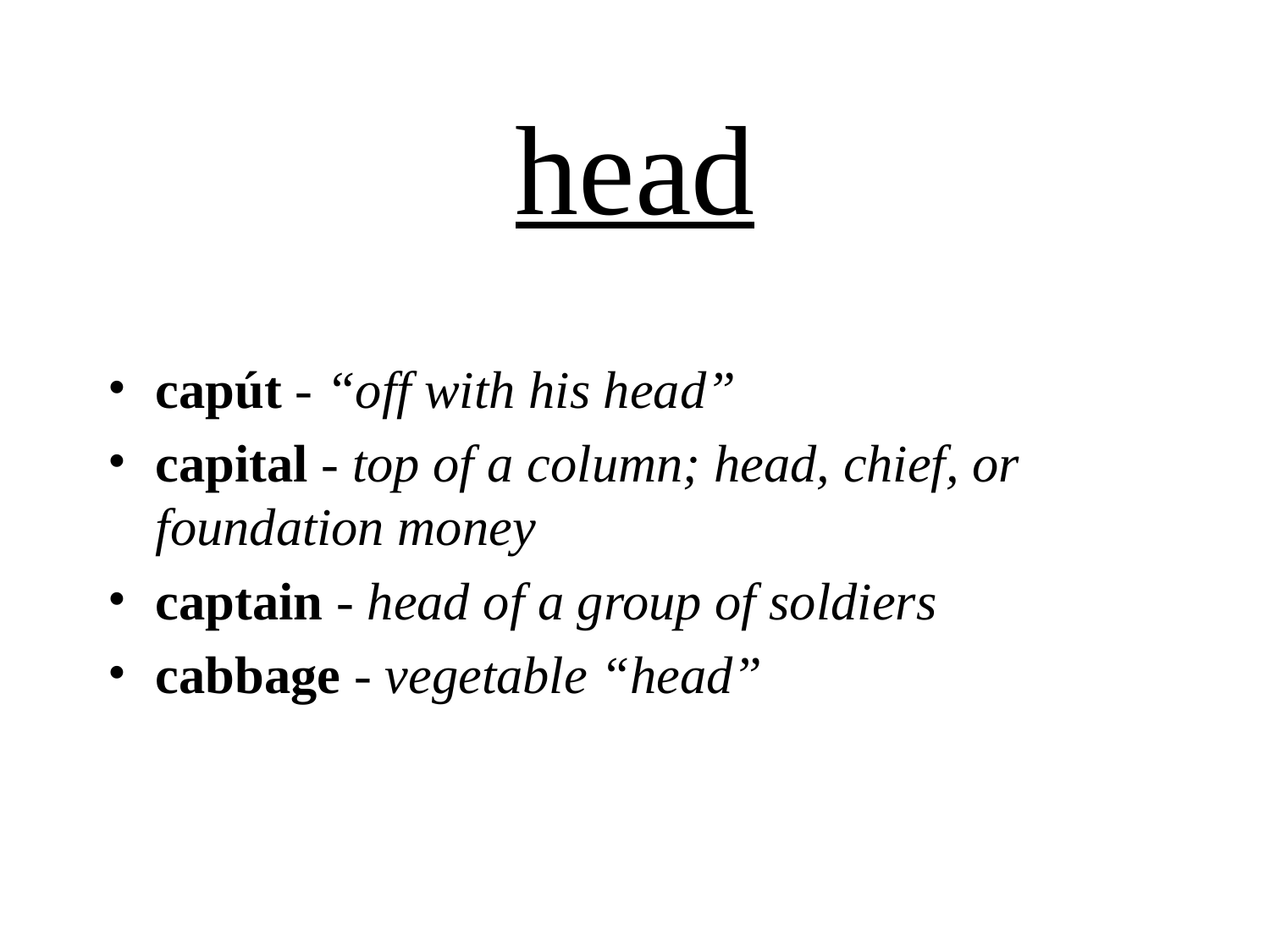

# head

capút - “off with his head”
capital - top of a column; head, chief, or foundation money
captain - head of a group of soldiers
cabbage - vegetable “head”